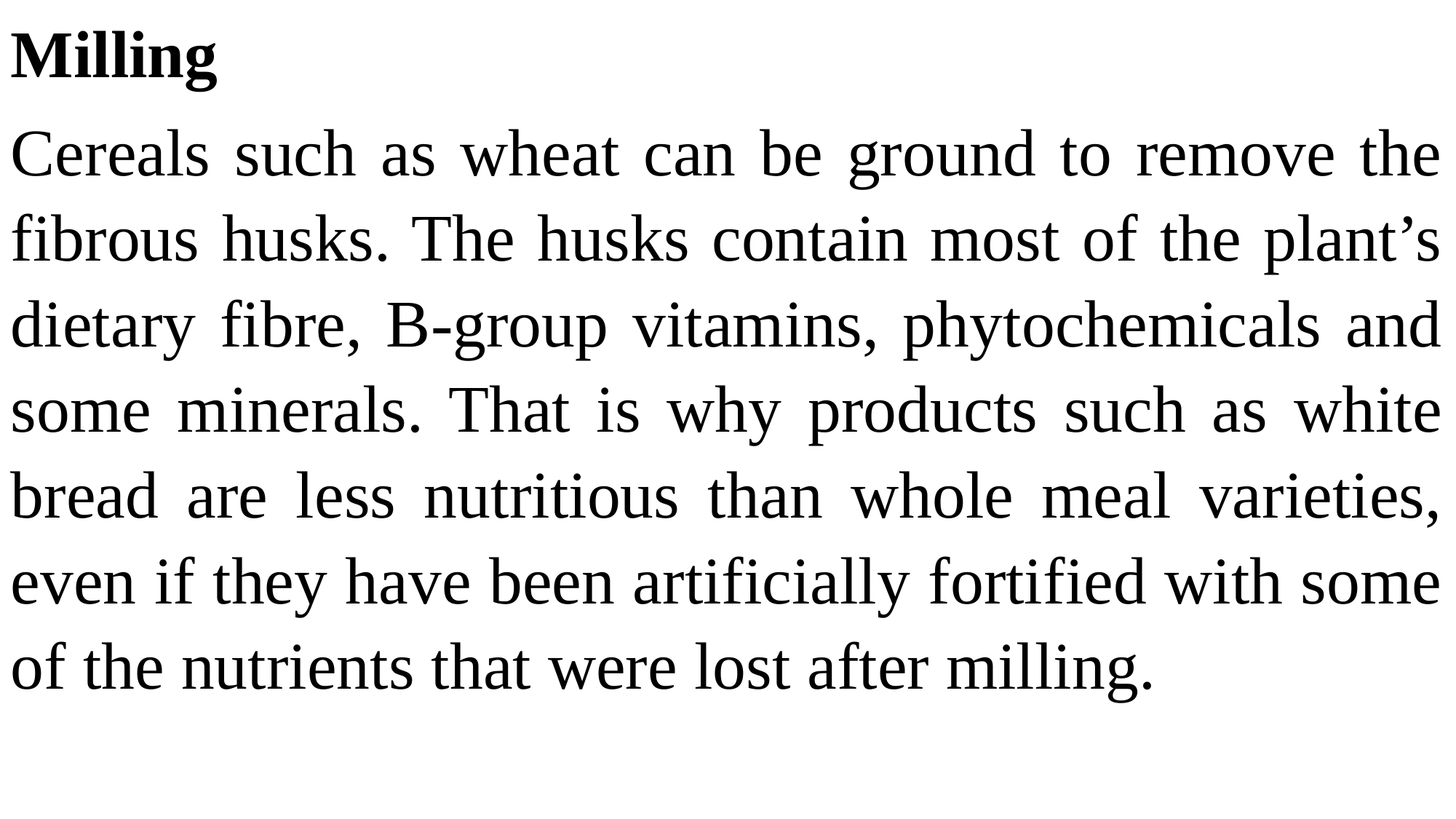

Milling
Cereals such as wheat can be ground to remove the fibrous husks. The husks contain most of the plant’s dietary fibre, B-group vitamins, phytochemicals and some minerals. That is why products such as white bread are less nutritious than whole meal varieties, even if they have been artificially fortified with some of the nutrients that were lost after milling.